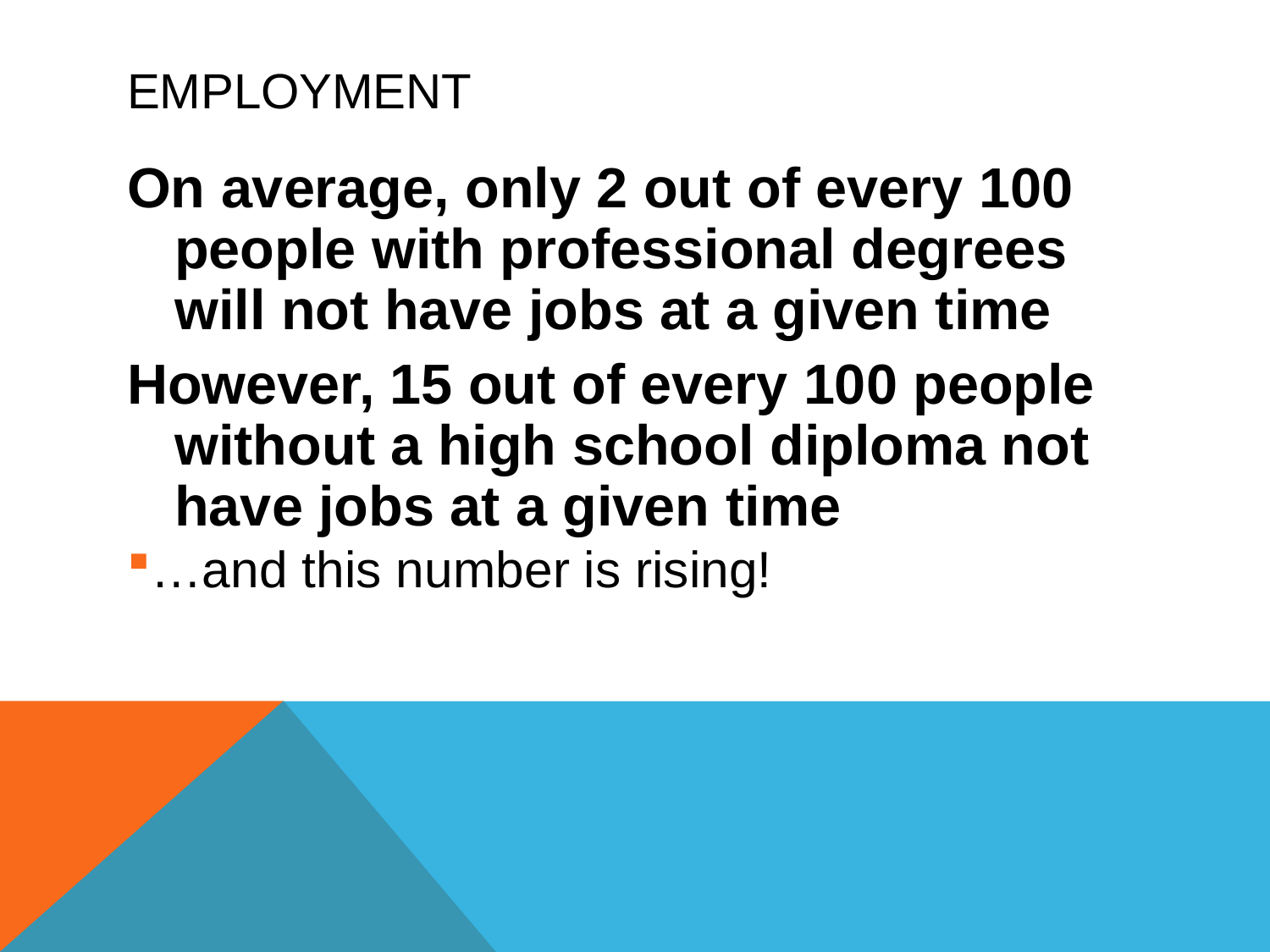

# Employment
On average, only 2 out of every 100 people with professional degrees will not have jobs at a given time
However, 15 out of every 100 people without a high school diploma not have jobs at a given time
…and this number is rising!